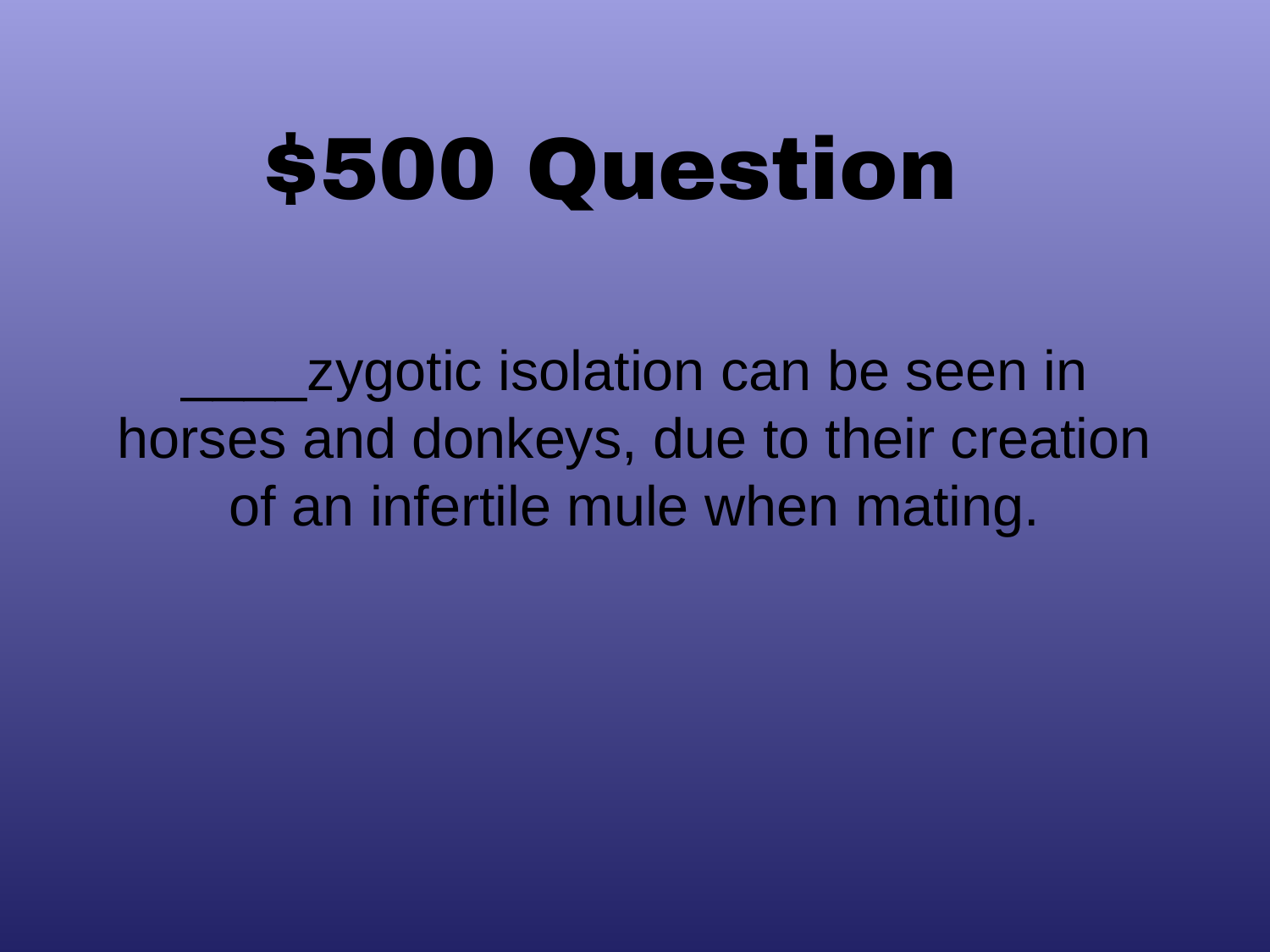

# $500 Question
____zygotic isolation can be seen in horses and donkeys, due to their creation of an infertile mule when mating.